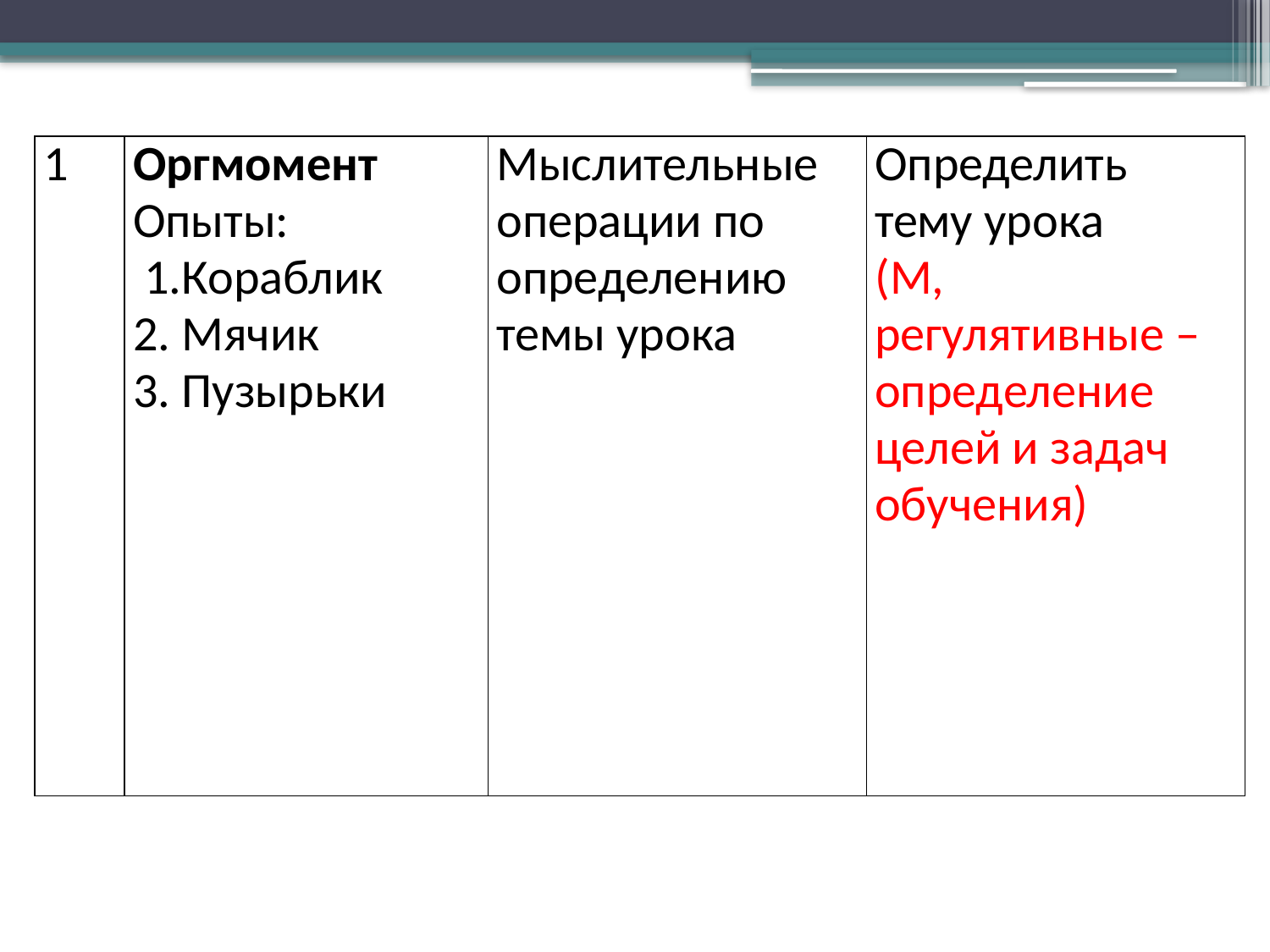

| 1 | Оргмомент Опыты: 1.Кораблик 2. Мячик 3. Пузырьки | Мыслительные операции по определению темы урока | Определить тему урока (М, регулятивные – определение целей и задач обучения) |
| --- | --- | --- | --- |